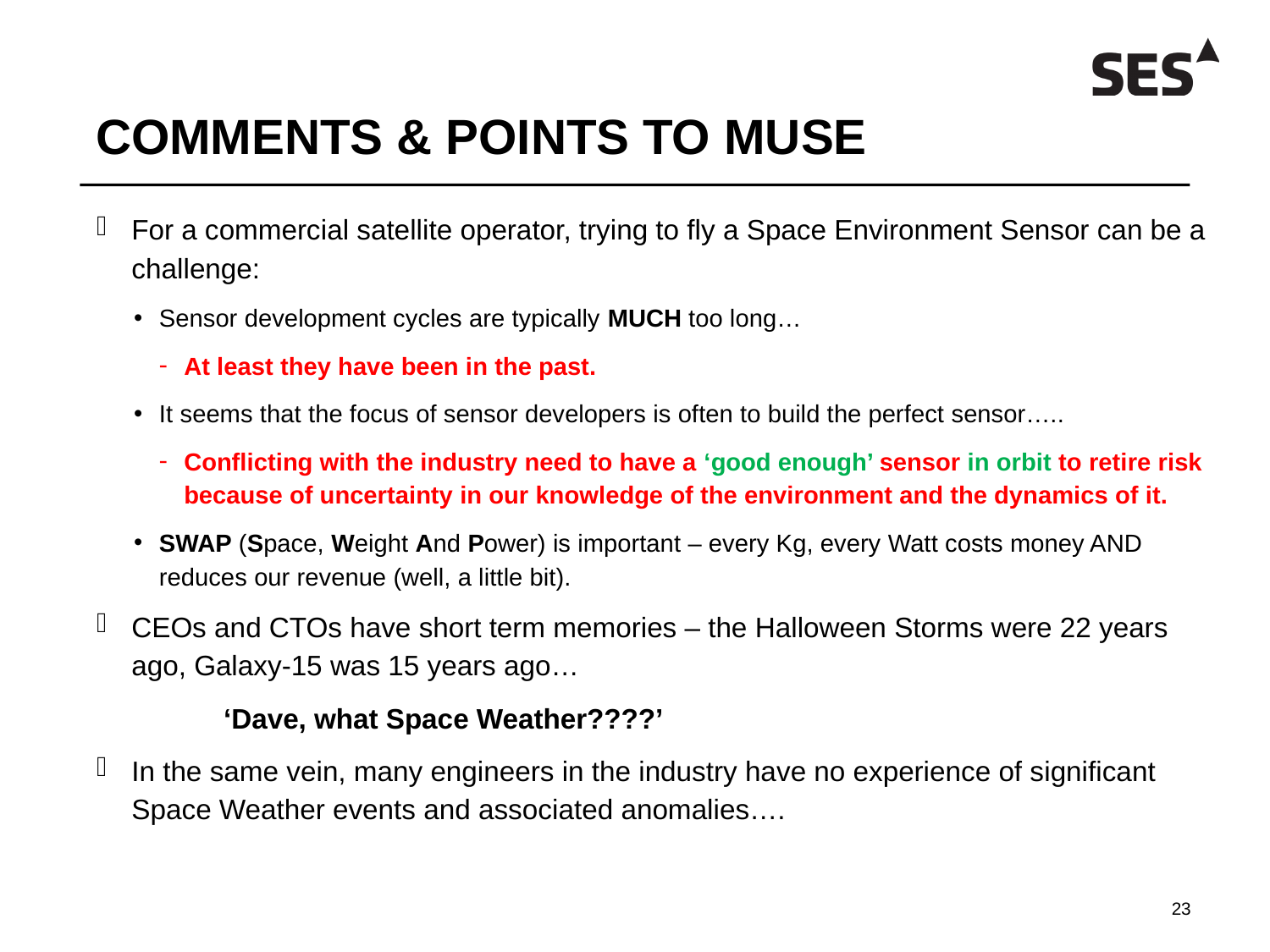

# COMMENTS & POINTS TO MUSE
For a commercial satellite operator, trying to fly a Space Environment Sensor can be a challenge:
Sensor development cycles are typically MUCH too long…
At least they have been in the past.
It seems that the focus of sensor developers is often to build the perfect sensor…..
Conflicting with the industry need to have a ‘good enough’ sensor in orbit to retire risk because of uncertainty in our knowledge of the environment and the dynamics of it.
SWAP (Space, Weight And Power) is important – every Kg, every Watt costs money AND reduces our revenue (well, a little bit).
CEOs and CTOs have short term memories – the Halloween Storms were 22 years ago, Galaxy-15 was 15 years ago…
	‘Dave, what Space Weather????’
In the same vein, many engineers in the industry have no experience of significant Space Weather events and associated anomalies….
23